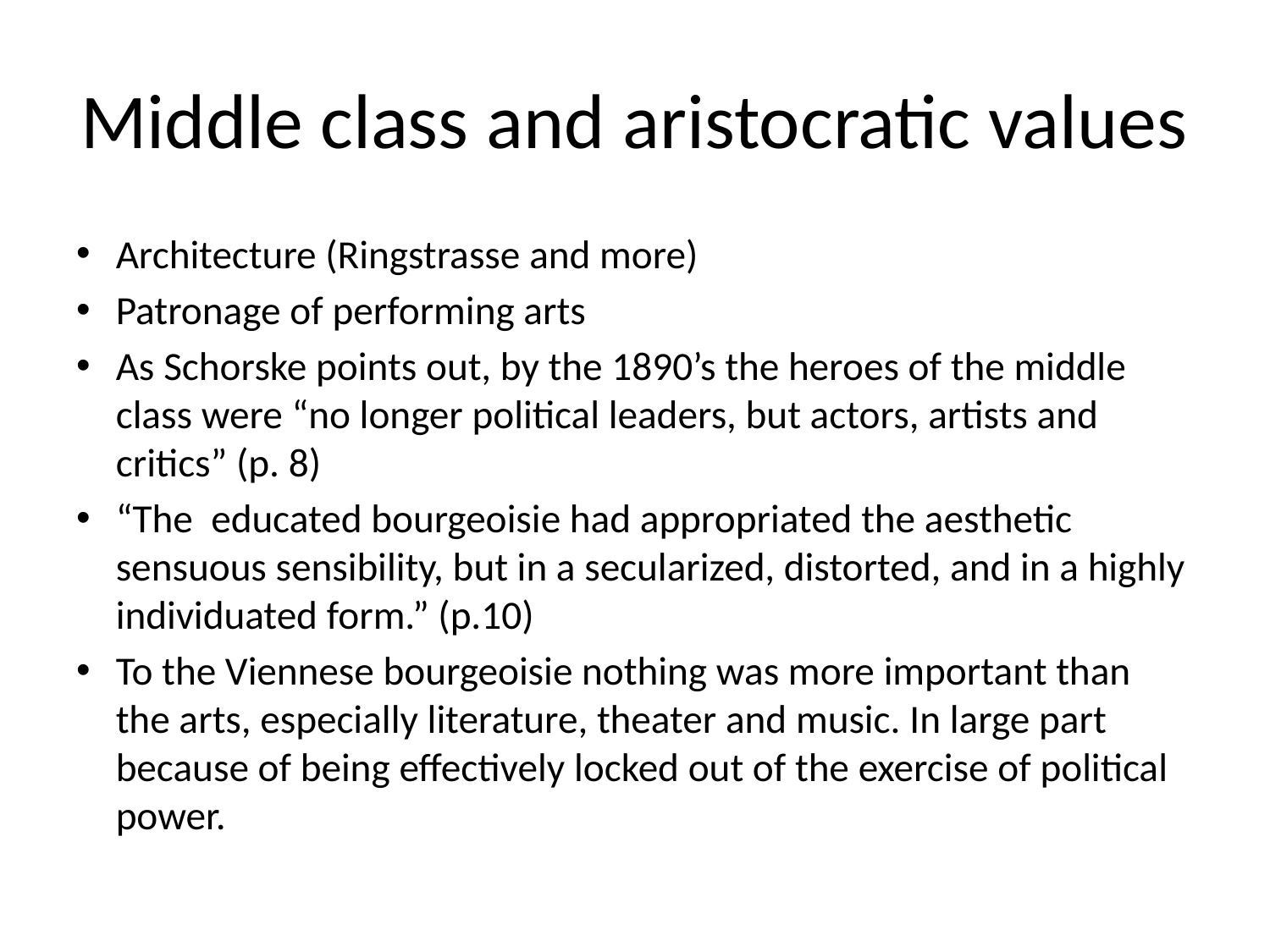

# Middle class and aristocratic values
Architecture (Ringstrasse and more)
Patronage of performing arts
As Schorske points out, by the 1890’s the heroes of the middle class were “no longer political leaders, but actors, artists and critics” (p. 8)
“The  educated bourgeoisie had appropriated the aesthetic sensuous sensibility, but in a secularized, distorted, and in a highly individuated form.” (p.10)
To the Viennese bourgeoisie nothing was more important than the arts, especially literature, theater and music. In large part because of being effectively locked out of the exercise of political power.